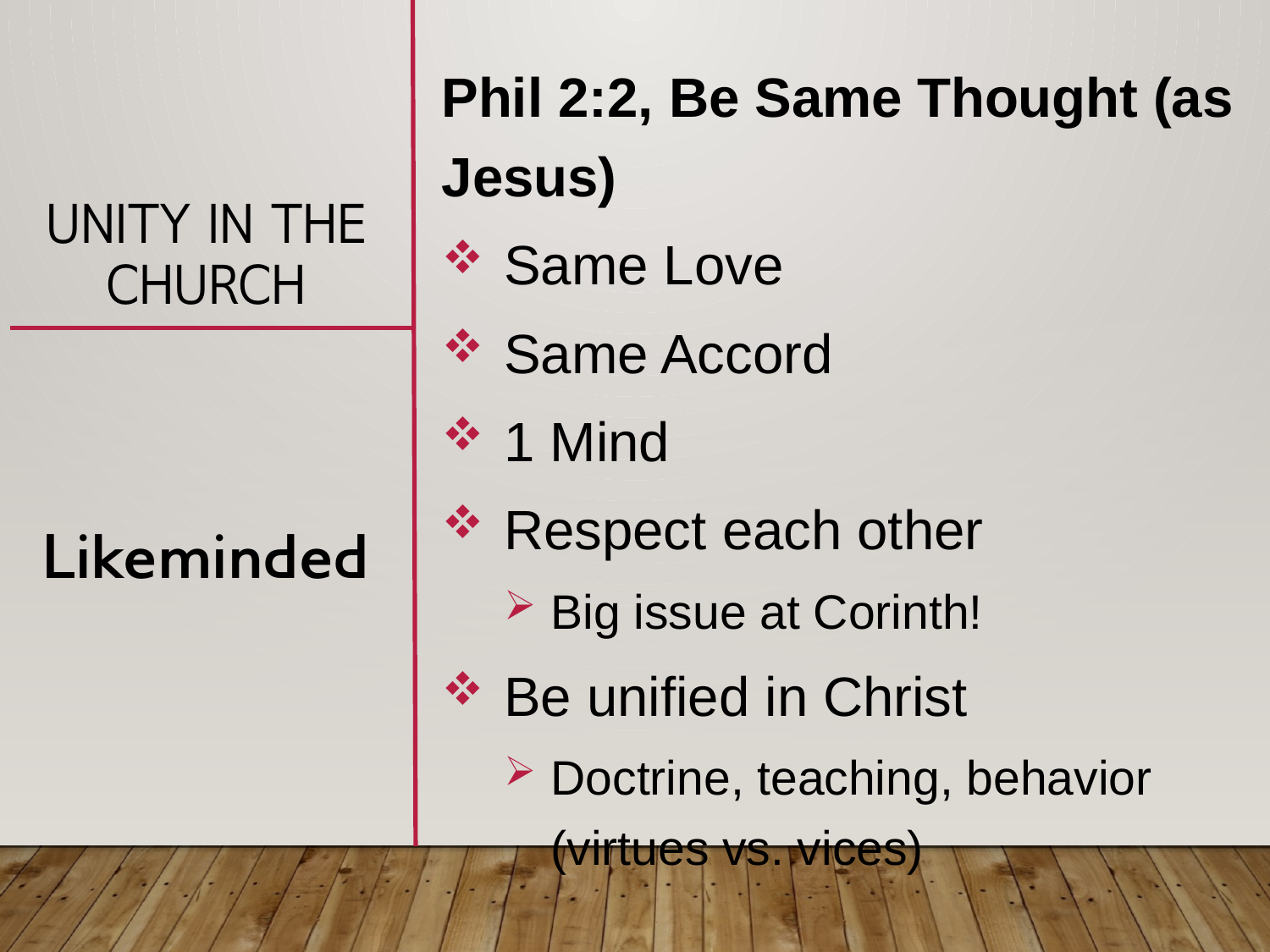

# unity in the Church
Phil 2:2, Be Same Thought (as Jesus)
Same Love
Same Accord
1 Mind
Respect each other
Big issue at Corinth!
Be unified in Christ
Doctrine, teaching, behavior (virtues vs. vices)

Likeminded